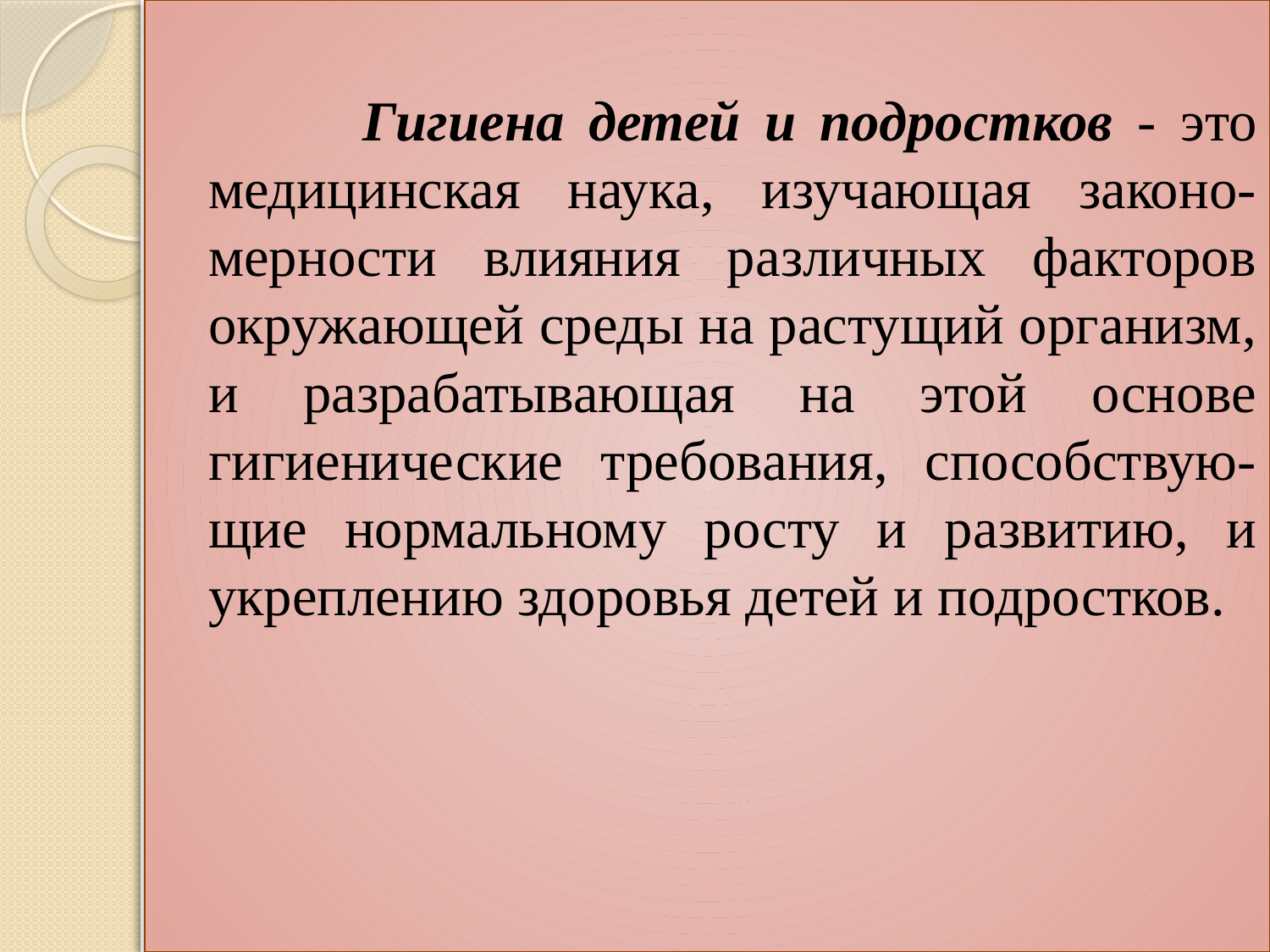

Гигиена детей и подростков - это медицинская наука, изучающая законо-мерности влияния различных факторов окружающей среды на растущий организм, и разрабатывающая на этой основе гигиенические требования, способствую-щие нормальному росту и развитию, и укреплению здоровья детей и подростков.